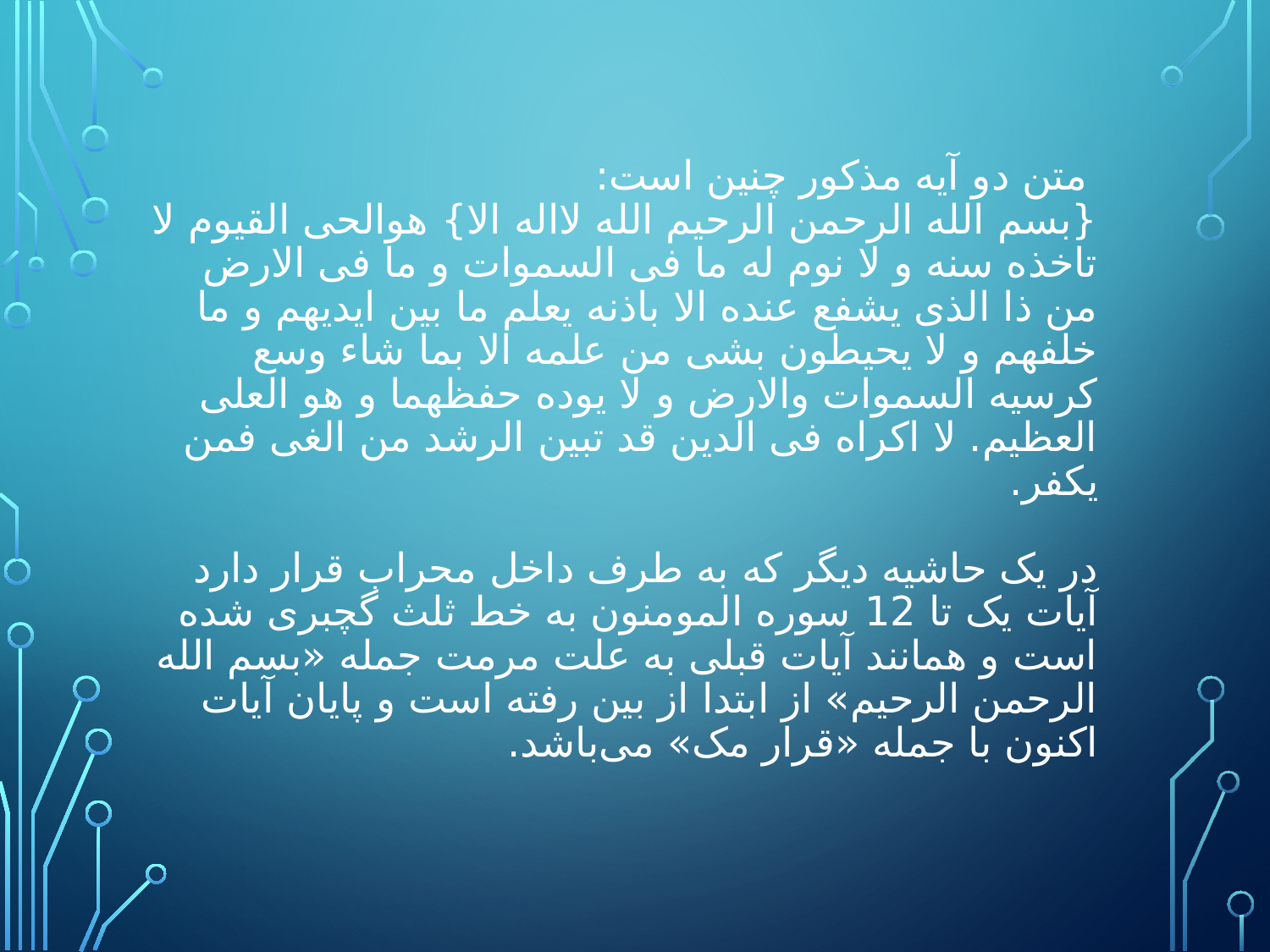

# متن دو آیه مذکور چنین است: {بسم الله الرحمن الرحیم الله لااله الا} هوالحی القیوم لا تاخذه سنه و لا نوم له ما فی السموات و ما فی الارض من ذا الذی یشفع عنده الا باذنه یعلم ما بین ایدیهم و ما خلفهم و لا یحیطون بشی من علمه الا بما شاء وسع کرسیه السموات والارض و لا یوده حفظهما و هو العلی العظیم. لا اکراه فی الدین قد تبین الرشد من الغی فمن یکفر. در یک حاشیه دیگر که به طرف داخل محراب قرار دارد آیات یک تا 12 سوره المومنون به خط ثلث گچبری شده است و همانند آیات قبلی به علت مرمت جمله «بسم الله الرحمن الرحیم» از ابتدا از بین رفته است و پایان آیات اکنون با جمله «قرار مک» می‌باشد.